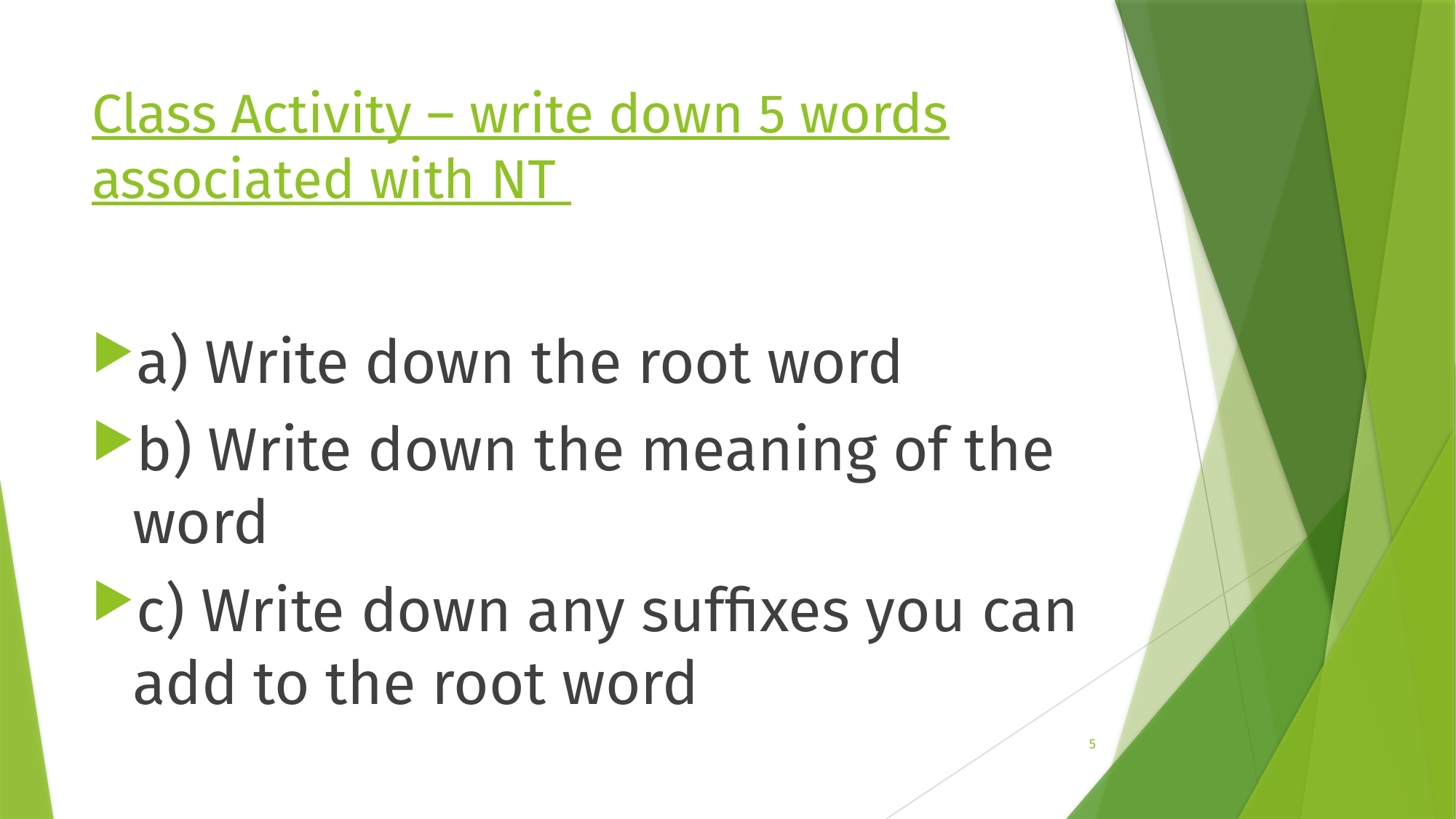

# Class Activity – write down 5 words associated with NT

a) Write down the root word
b) Write down the meaning of the word
c) Write down any suffixes you can add to the root word

5